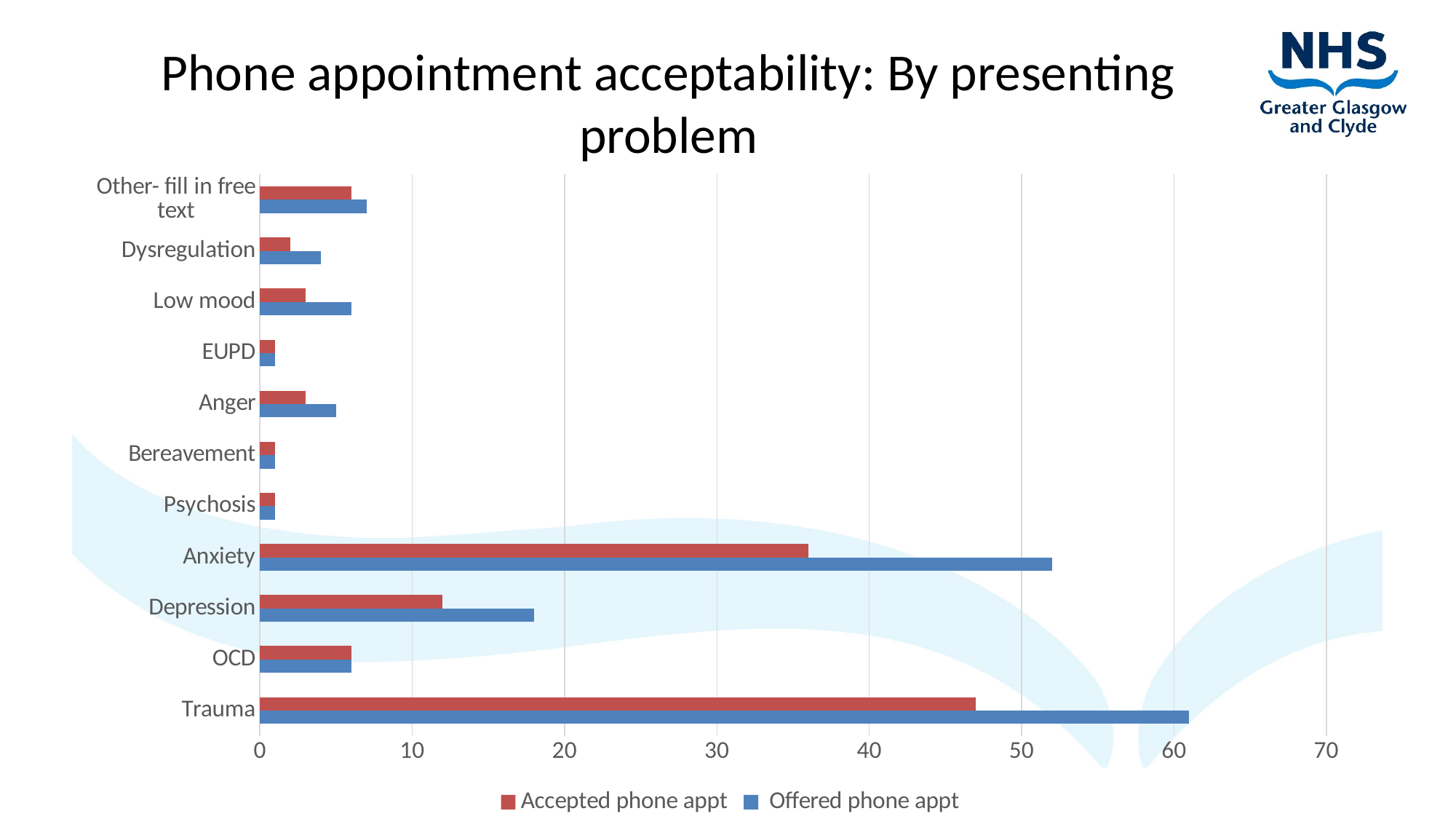

# Phone appointment acceptability: By presenting problem

### Chart

| Category |  Offered phone appt | Accepted phone appt |
|---|---|---|
| Trauma | 61.0 | 47.0 |
| OCD | 6.0 | 6.0 |
| Depression | 18.0 | 12.0 |
| Anxiety | 52.0 | 36.0 |
| Psychosis | 1.0 | 1.0 |
| Bereavement | 1.0 | 1.0 |
| Anger | 5.0 | 3.0 |
| EUPD | 1.0 | 1.0 |
| Low mood | 6.0 | 3.0 |
| Dysregulation | 4.0 | 2.0 |
| Other- fill in free text | 7.0 | 6.0 |